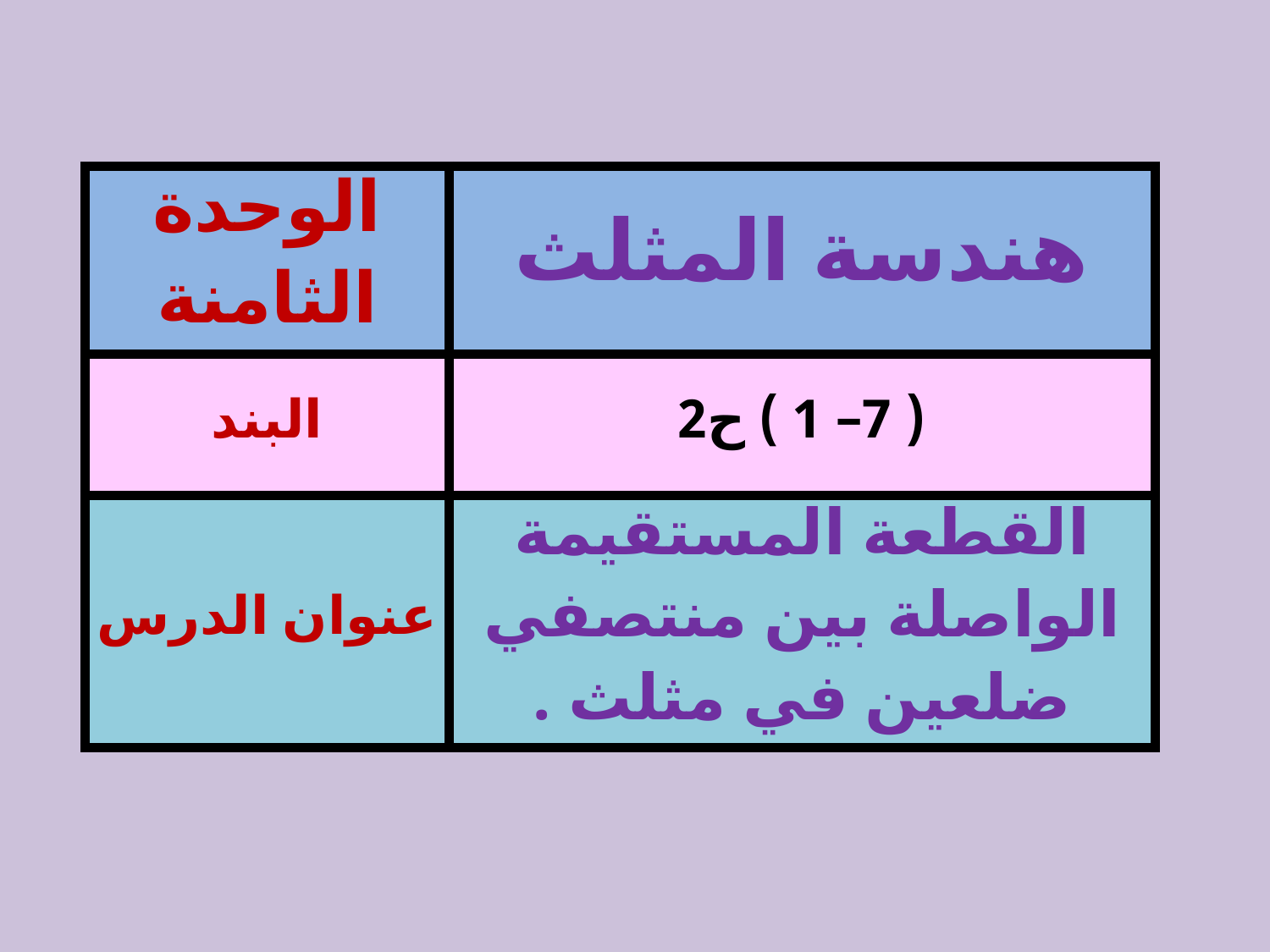

| الوحدة الثامنة | هندسة المثلث |
| --- | --- |
| البند | ( 7– 1 ) ح2 |
| عنوان الدرس | القطعة المستقيمة الواصلة بين منتصفي ضلعين في مثلث . |